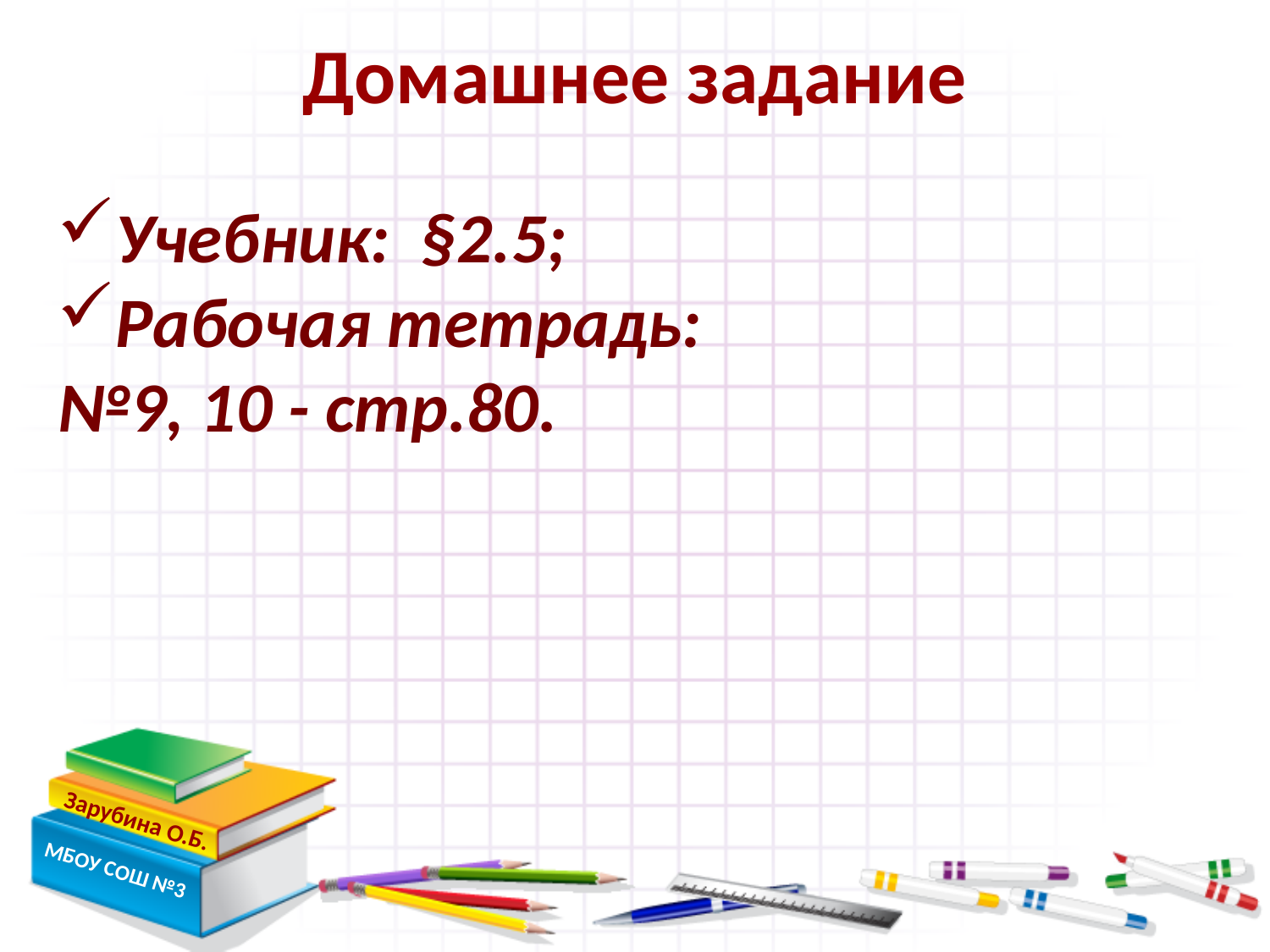

Домашнее задание

Учебник:  §2.5;
Рабочая тетрадь:
№9, 10 - стр.80.

Зарубина О.Б.
МБОУ СОШ №3